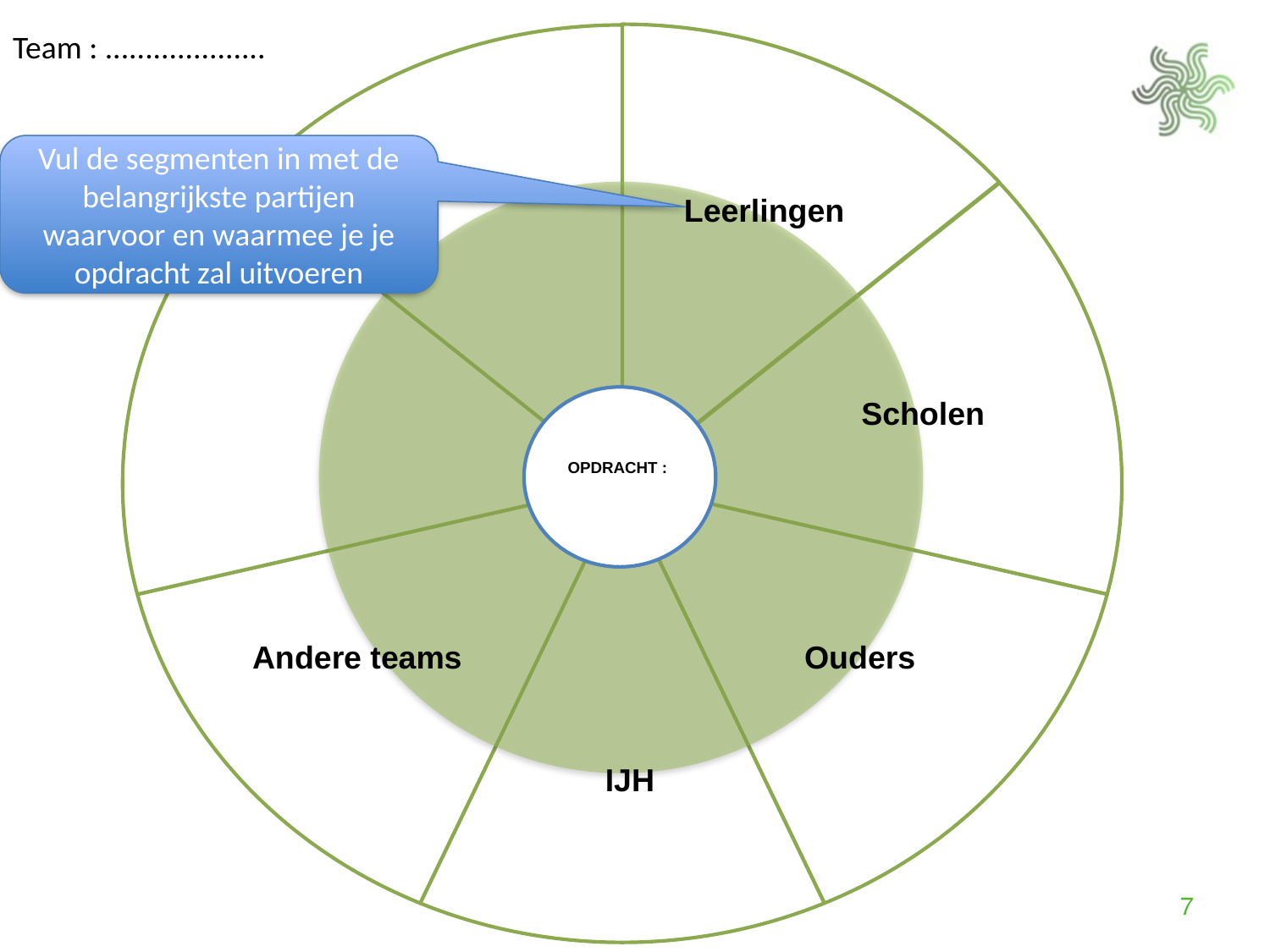

Team : ....................

....
...

OPDRACHT :

Vul de segmenten in met de belangrijkste partijen waarvoor en waarmee je je opdracht zal uitvoeren
Leerlingen
Scholen
Andere teams
Ouders
IJH
7